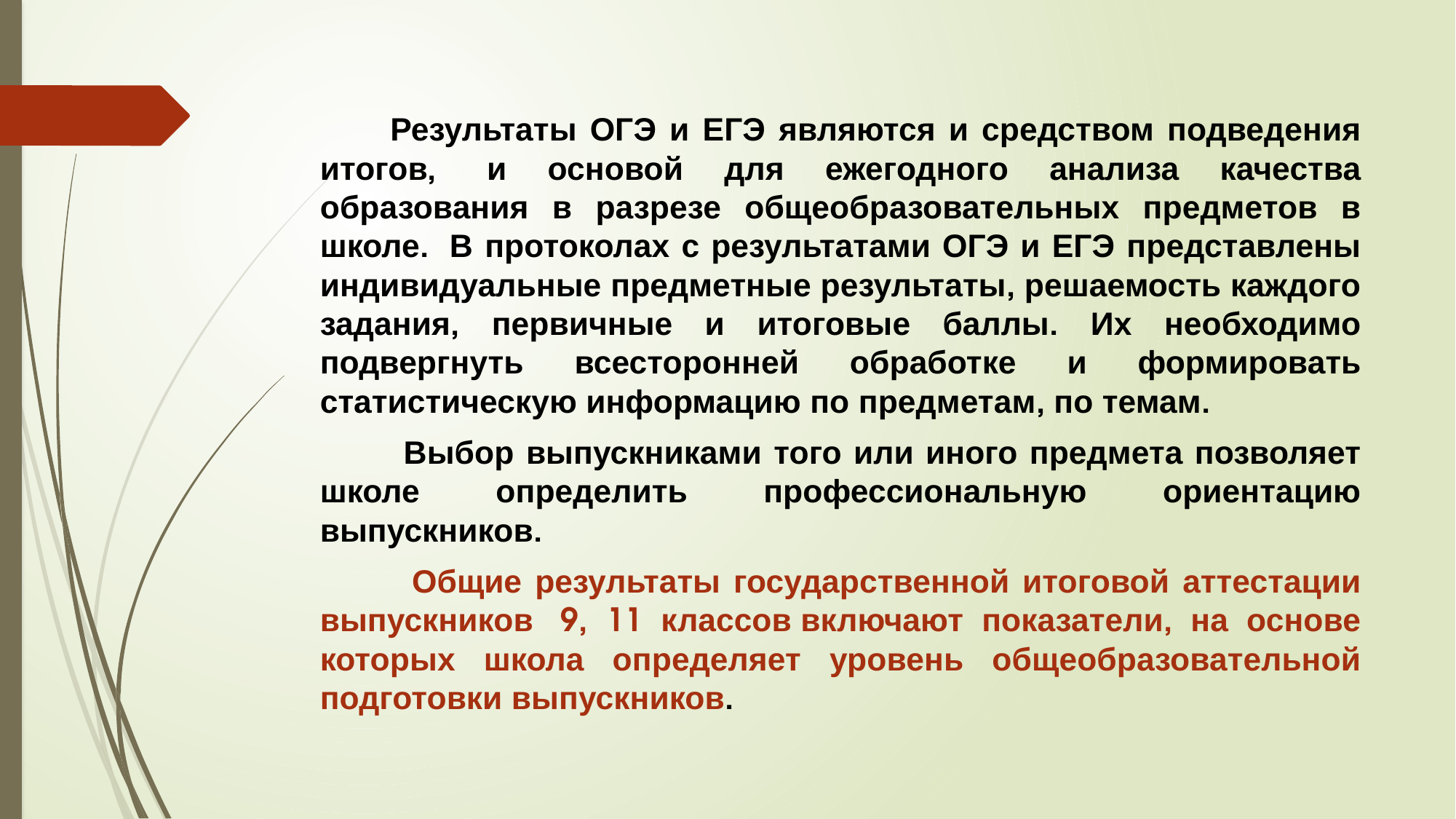

#
      Результаты ОГЭ и ЕГЭ являются и средством подведения итогов,  и основой для ежегодного анализа качества образования в разрезе общеобразовательных предметов в школе.  В протоколах с результатами ОГЭ и ЕГЭ представлены индивидуальные предметные результаты, решаемость каждого задания, первичные и итоговые баллы. Их необходимо подвергнуть всесторонней обработке и формировать статистическую информацию по предметам, по темам.
       Выбор выпускниками того или иного предмета позволяет школе определить профессиональную ориентацию выпускников.
       Общие результаты государственной итоговой аттестации выпускников  9, 11 классов включают показатели, на основе которых школа определяет уровень общеобразовательной подготовки выпускников.